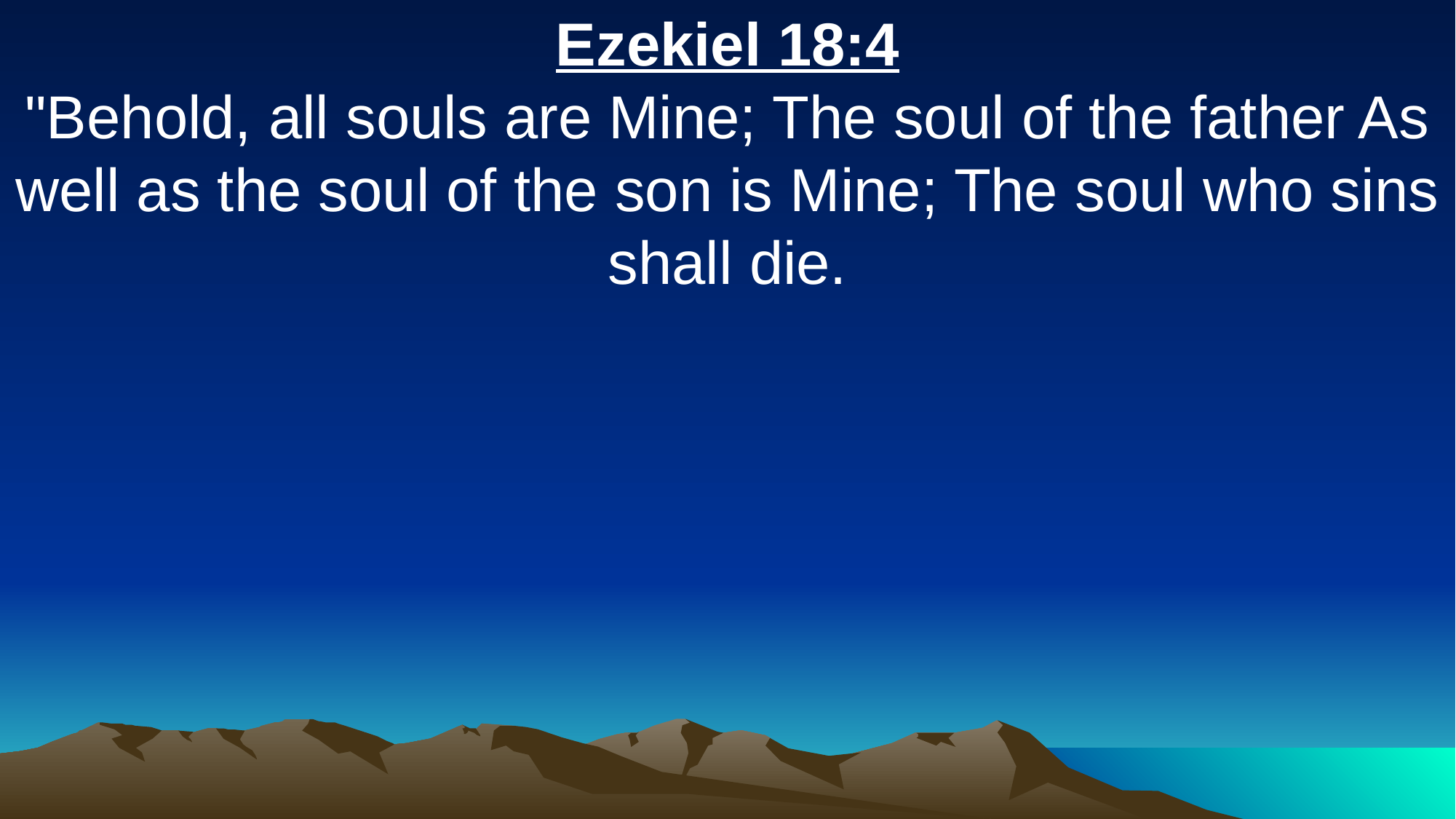

Ezekiel 18:4
"Behold, all souls are Mine; The soul of the father As well as the soul of the son is Mine; The soul who sins shall die.